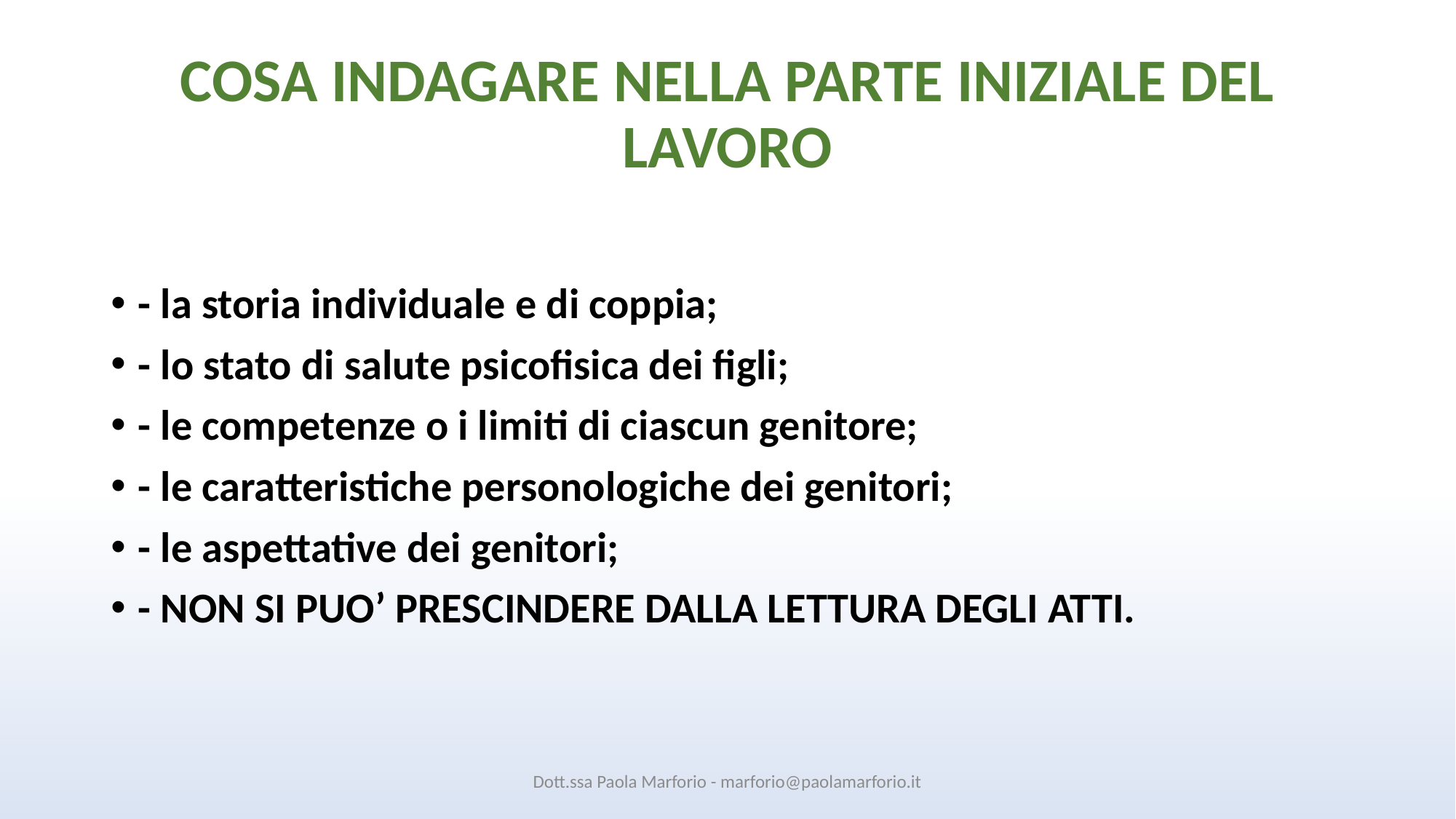

# COSA INDAGARE NELLA PARTE INIZIALE DEL LAVORO

- la storia individuale e di coppia;
- lo stato di salute psicofisica dei figli;
- le competenze o i limiti di ciascun genitore;
- le caratteristiche personologiche dei genitori;
- le aspettative dei genitori;
- NON SI PUO’ PRESCINDERE DALLA LETTURA DEGLI ATTI.
Dott.ssa Paola Marforio - marforio@paolamarforio.it